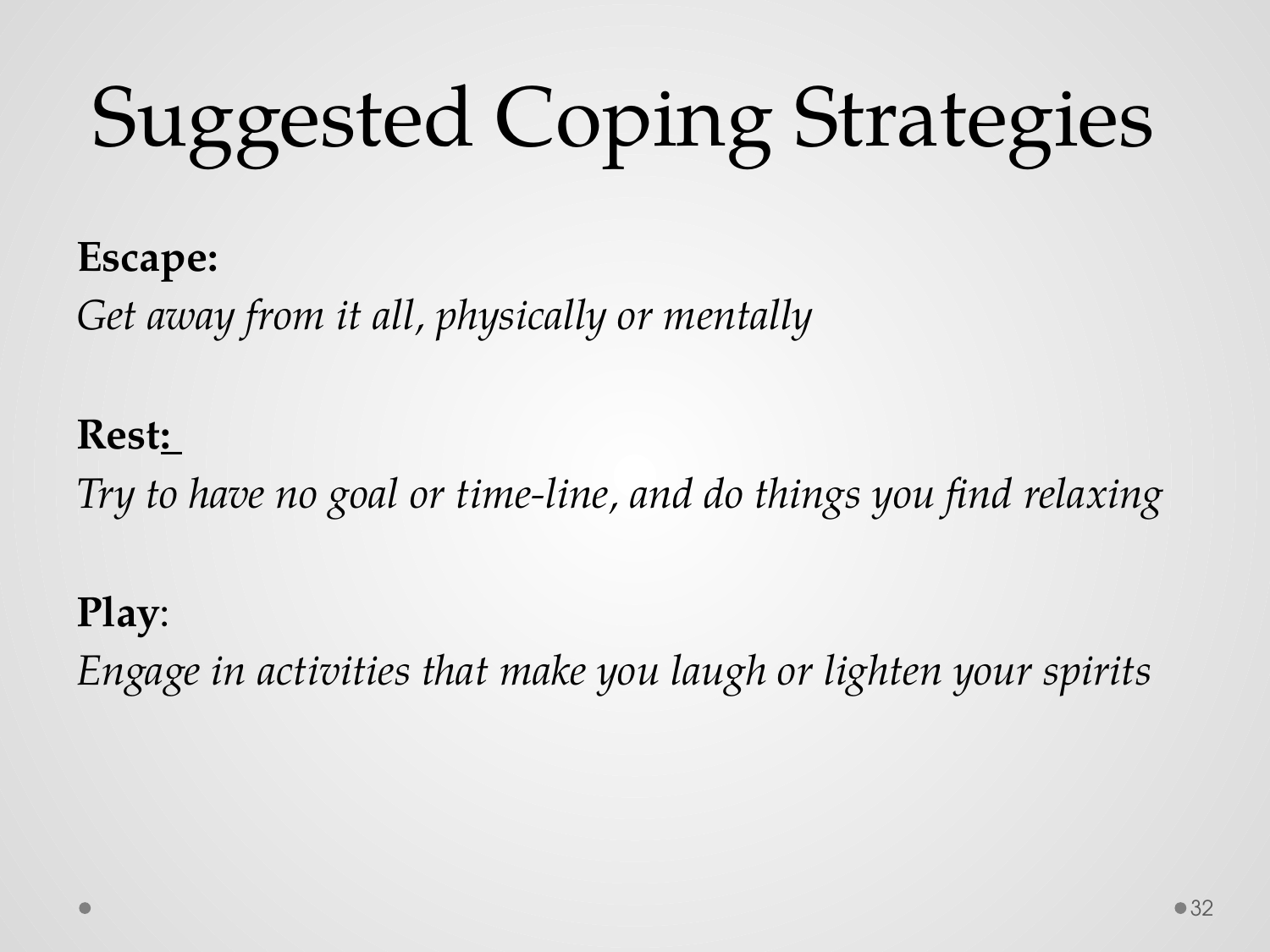

# Suggested Coping Strategies
Escape:
Get away from it all, physically or mentally

Rest:
Try to have no goal or time-line, and do things you find relaxing

Play:
Engage in activities that make you laugh or lighten your spirits
32